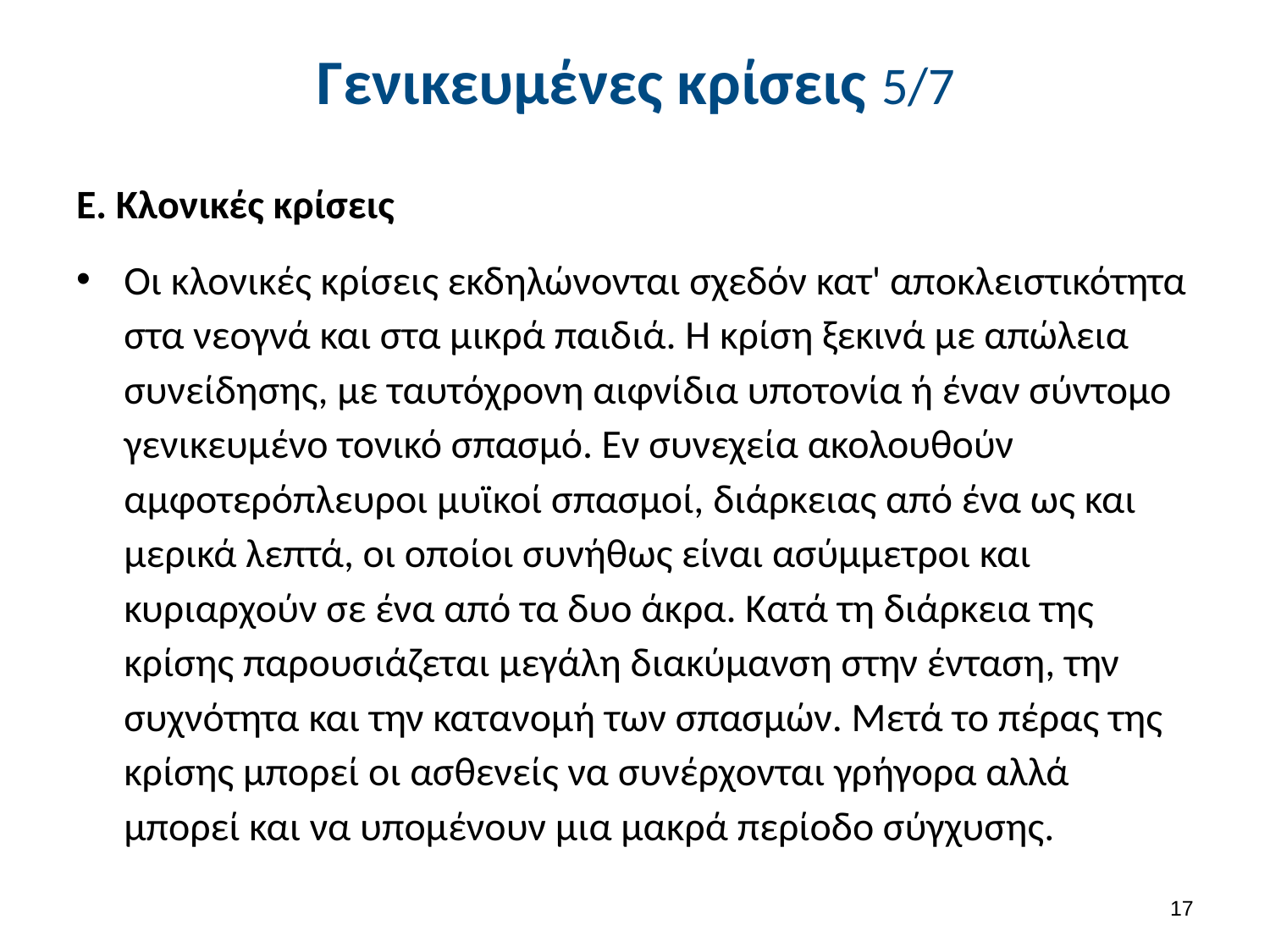

# Γενικευμένες κρίσεις 5/7
Ε. Κλονικές κρίσεις
Οι κλονικές κρίσεις εκδηλώνονται σχεδόν κατ' αποκλειστικότητα στα νεογνά και στα μικρά παιδιά. Η κρίση ξεκινά με απώλεια συνείδησης, με ταυτόχρονη αιφνίδια υποτονία ή έναν σύντομο γενικευμένο τονικό σπασμό. Εν συνεχεία ακολουθούν αμφοτερόπλευροι μυϊκοί σπασμοί, διάρκειας από ένα ως και μερικά λεπτά, οι οποίοι συνήθως είναι ασύμμετροι και κυριαρχούν σε ένα από τα δυο άκρα. Κατά τη διάρκεια της κρίσης παρουσιάζεται μεγάλη διακύμανση στην ένταση, την συχνότητα και την κατανομή των σπασμών. Μετά το πέρας της κρίσης μπορεί οι ασθενείς να συνέρχονται γρήγορα αλλά μπορεί και να υπομένουν μια μακρά περίοδο σύγχυσης.
17